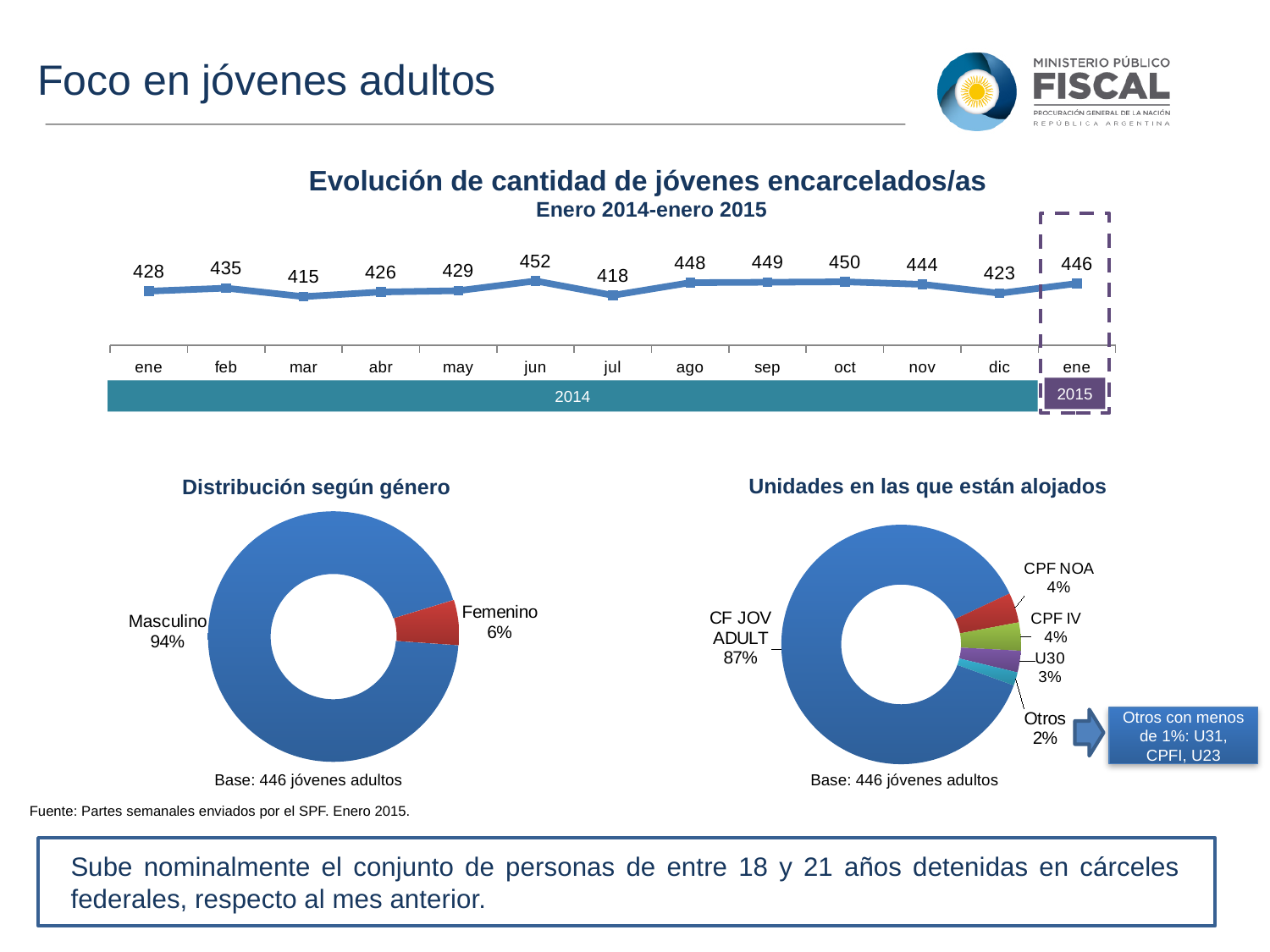

Foco en jóvenes adultos
Evolución de cantidad de jóvenes encarcelados/as
Enero 2014-enero 2015

### Chart

| Category | Serie 1 |
|---|---|
| ene | 428.0 |
| feb | 435.0 |
| mar | 415.0 |
| abr | 426.0 |
| may | 429.0 |
| jun | 452.0 |
| jul | 418.0 |
| ago | 448.0 |
| sep | 449.0 |
| oct | 450.0 |
| nov | 444.0 |
| dic | 423.0 |
| ene | 446.0 |
2015
2014
Unidades en las que están alojados
Distribución según género

### Chart

| Category | Ventas |
|---|---|
| CF JOV ADULT | 390.0 |
| CPF NOA | 18.0 |
| CPF IV | 17.0 |
| U30 | 13.0 |
| Otros | 8.0 |

### Chart

| Category | Ventas |
|---|---|
| Masculino | 420.0 |
| Femenino | 26.0 |
Otros con menos de 1%: U31, CPFI, U23

Base: 446 jóvenes adultos
Base: 446 jóvenes adultos
Fuente: Partes semanales enviados por el SPF. Enero 2015.

Sube nominalmente el conjunto de personas de entre 18 y 21 años detenidas en cárceles federales, respecto al mes anterior.